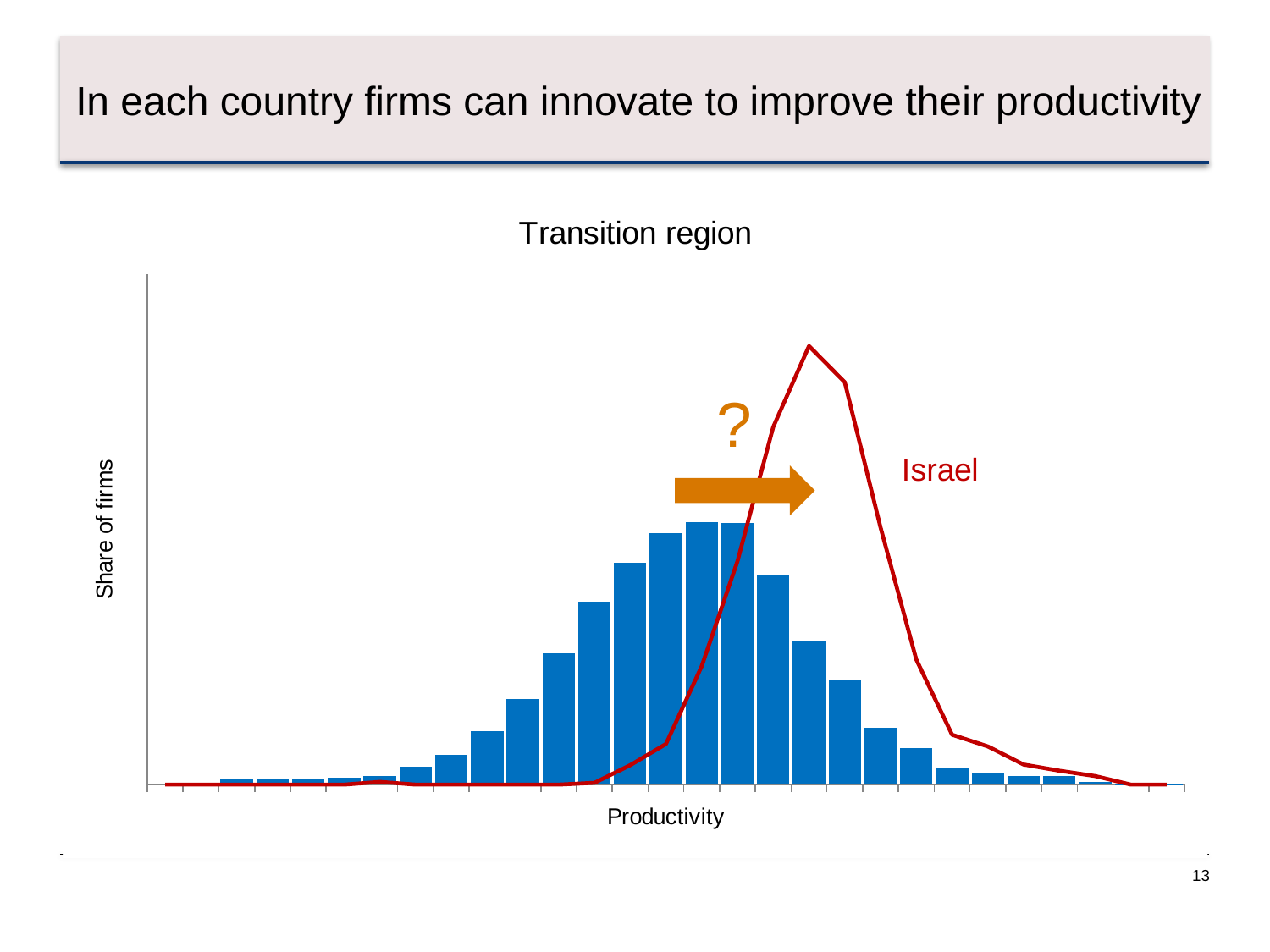

In each country firms can innovate to improve their productivity

### Chart: Transition region

| Category |  |  |
|---|---|---|
| 4.5647279999999908 | 0.000799296618975301 | 0.0 |
| 4.964728 | 0.000199824154743825 | 0.0 |
| 5.3647279999999897 | 0.00679402126129006 | 0.0 |
| 5.7647280000000007 | 0.00679402126129006 | 0.0 |
| 6.1647279999999913 | 0.00559507633282711 | 0.0 |
| 6.5647280000000006 | 0.00779314203500919 | 0.0 |
| 6.9647280000000018 | 0.0103908560466789 | 0.00320726757017961 |
| 7.3647279999999933 | 0.0213811845575893 | 0.0 |
| 7.7647280000000016 | 0.0345695787706818 | 0.0 |
| 8.1647280000000002 | 0.0629446087443049 | 0.0 |
| 8.5647280000000006 | 0.100511549836144 | 0.0 |
| 8.9647280000000009 | 0.154464071616977 | 0.0 |
| 9.364728000000003 | 0.214611142194868 | 0.00208013897538058 |
| 9.7647279999999963 | 0.26017104947646 | 0.0228001001573937 |
| 10.164728 | 0.295340100711374 | 0.0476837999970865 |
| 10.564728000000001 | 0.307929022460235 | 0.139093868797162 |
| 10.964727999999999 | 0.307529374150747 | 0.262284485041844 |
| 11.364727999999999 | 0.246383182799137 | 0.420078113559758 |
| 11.764728 | 0.169051234913276 | 0.515170896679877 |
| 12.164728 | 0.122092558548477 | 0.47269231986503 |
| 12.564728000000001 | 0.06634161937495 | 0.302078745771295 |
| 12.964727999999999 | 0.0425625449604348 | 0.146888401542341 |
| 13.36472800000001 | 0.0195827671648949 | 0.0585492922529653 |
| 13.764728000000011 | 0.012588921748861 | 0.0448033005475651 |
| 14.164728000000011 | 0.0101910318919351 | 0.0235467765950251 |
| 14.564728000000009 | 0.00979138358244744 | 0.0162893806000211 |
| 14.96472800000001 | 0.00279753816641355 | 0.00998236112170411 |
| 15.36472800000001 | 0.00039964830948765 | 0.0 |
| 15.764728000000011 | 0.00039964830948765 | 0.0 |

### Chart: Transition region

| Category |  |  |
|---|---|---|
| 4.5647279999999908 | 0.000799296618975301 | 0.0 |
| 4.964728 | 0.000199824154743825 | 0.0 |
| 5.3647279999999897 | 0.00679402126129006 | 0.0 |
| 5.7647280000000007 | 0.00679402126129006 | 0.0 |
| 6.1647279999999913 | 0.00559507633282711 | 0.0 |
| 6.5647280000000006 | 0.00779314203500919 | 0.0 |
| 6.9647280000000018 | 0.0103908560466789 | 0.00320726757017961 |
| 7.3647279999999933 | 0.0213811845575893 | 0.0 |
| 7.7647280000000016 | 0.0345695787706818 | 0.0 |
| 8.1647280000000002 | 0.0629446087443049 | 0.0 |
| 8.5647280000000006 | 0.100511549836144 | 0.0 |
| 8.9647280000000009 | 0.154464071616977 | 0.0 |
| 9.364728000000003 | 0.214611142194868 | 0.00208013897538058 |
| 9.7647279999999963 | 0.26017104947646 | 0.0228001001573937 |
| 10.164728 | 0.295340100711374 | 0.0476837999970865 |
| 10.564728000000001 | 0.307929022460235 | 0.139093868797162 |
| 10.964727999999999 | 0.307529374150747 | 0.262284485041844 |
| 11.364727999999999 | 0.246383182799137 | 0.420078113559758 |
| 11.764728 | 0.169051234913276 | 0.515170896679877 |
| 12.164728 | 0.122092558548477 | 0.47269231986503 |
| 12.564728000000001 | 0.06634161937495 | 0.302078745771295 |
| 12.964727999999999 | 0.0425625449604348 | 0.146888401542341 |
| 13.36472800000001 | 0.0195827671648949 | 0.0585492922529653 |
| 13.764728000000011 | 0.012588921748861 | 0.0448033005475651 |
| 14.164728000000011 | 0.0101910318919351 | 0.0235467765950251 |
| 14.564728000000009 | 0.00979138358244744 | 0.0162893806000211 |
| 14.96472800000001 | 0.00279753816641355 | 0.00998236112170411 |
| 15.36472800000001 | 0.00039964830948765 | 0.0 |
| 15.764728000000011 | 0.00039964830948765 | 0.0 |

### Chart: Transition region

| Category |  |  |
|---|---|---|
| 4.5647279999999908 | 0.000799296618975301 | 0.0 |
| 4.964728 | 0.000199824154743825 | 0.0 |
| 5.3647279999999897 | 0.00679402126129006 | 0.0 |
| 5.7647280000000007 | 0.00679402126129006 | 0.0 |
| 6.1647279999999913 | 0.00559507633282711 | 0.0 |
| 6.5647280000000006 | 0.00779314203500919 | 0.0 |
| 6.9647280000000018 | 0.0103908560466789 | 0.00320726757017961 |
| 7.3647279999999933 | 0.0213811845575893 | 0.0 |
| 7.7647280000000016 | 0.0345695787706818 | 0.0 |
| 8.1647280000000002 | 0.0629446087443049 | 0.0 |
| 8.5647280000000006 | 0.100511549836144 | 0.0 |
| 8.9647280000000009 | 0.154464071616977 | 0.0 |
| 9.364728000000003 | 0.214611142194868 | 0.00208013897538058 |
| 9.7647279999999963 | 0.26017104947646 | 0.0228001001573937 |
| 10.164728 | 0.295340100711374 | 0.0476837999970865 |
| 10.564728000000001 | 0.307929022460235 | 0.139093868797162 |
| 10.964727999999999 | 0.307529374150747 | 0.262284485041844 |
| 11.364727999999999 | 0.246383182799137 | 0.420078113559758 |
| 11.764728 | 0.169051234913276 | 0.515170896679877 |
| 12.164728 | 0.122092558548477 | 0.47269231986503 |
| 12.564728000000001 | 0.06634161937495 | 0.302078745771295 |
| 12.964727999999999 | 0.0425625449604348 | 0.146888401542341 |
| 13.36472800000001 | 0.0195827671648949 | 0.0585492922529653 |
| 13.764728000000011 | 0.012588921748861 | 0.0448033005475651 |
| 14.164728000000011 | 0.0101910318919351 | 0.0235467765950251 |
| 14.564728000000009 | 0.00979138358244744 | 0.0162893806000211 |
| 14.96472800000001 | 0.00279753816641355 | 0.00998236112170411 |
| 15.36472800000001 | 0.00039964830948765 | 0.0 |
| 15.764728000000011 | 0.00039964830948765 | 0.0 |
13